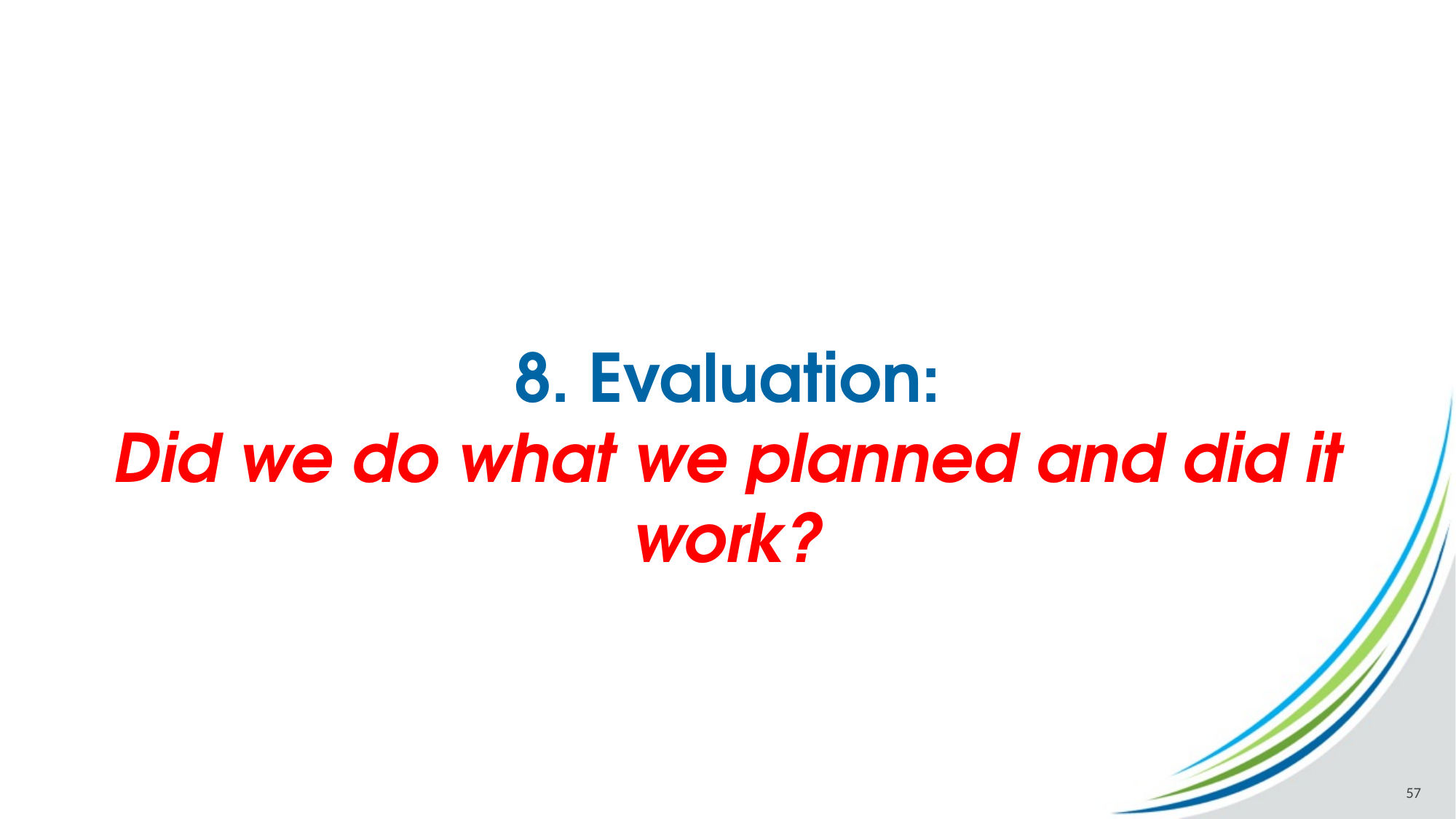

# 8. Evaluation: Did we do what we planned and did it work?

57